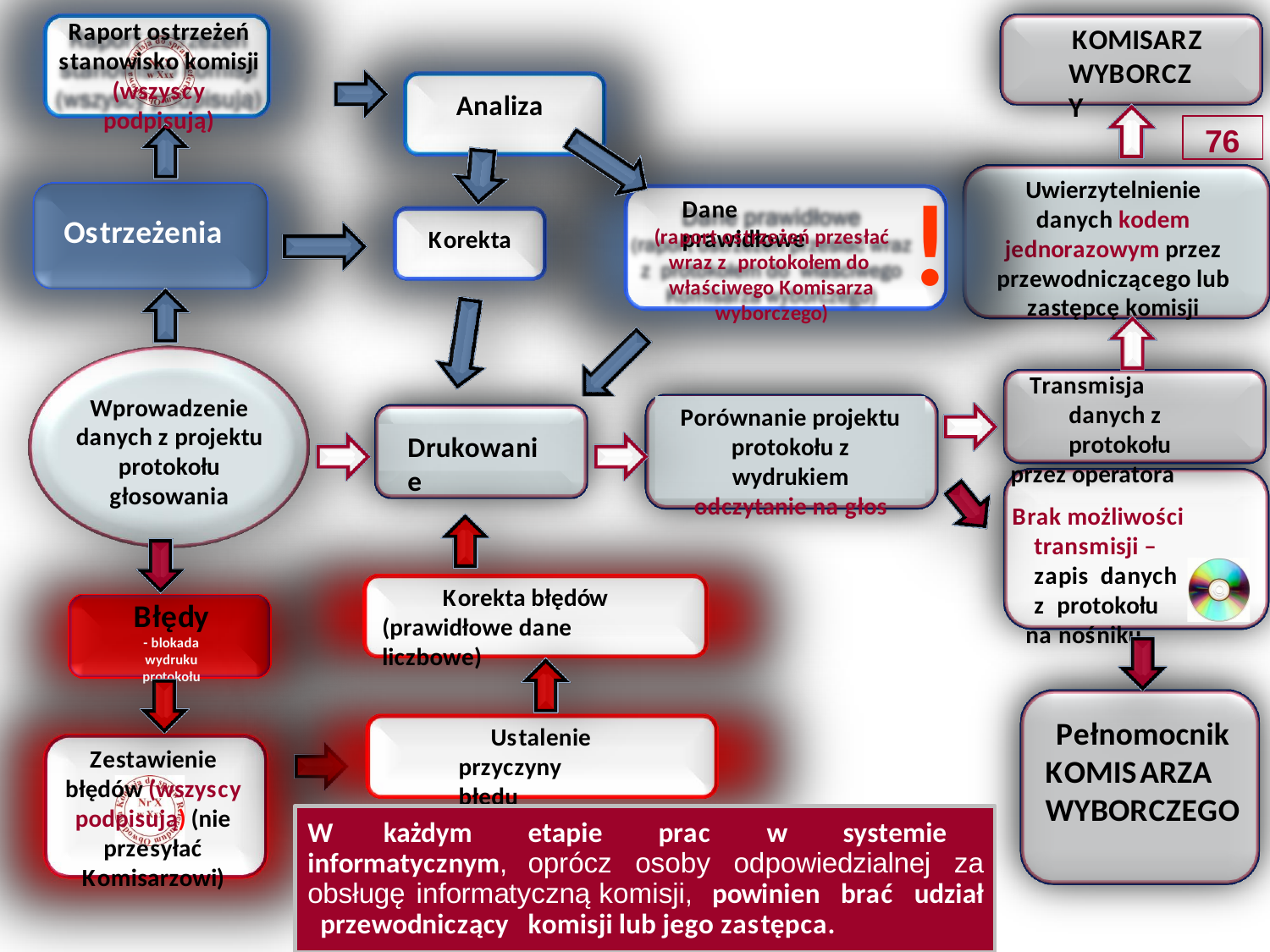

Raport ostrzeżeń stanowisko komisji (wszyscy podpisują)

KOMISARZ WYBORCZY

Analiza

76

!
Uwierzytelnienie danych kodem jednorazowym przez przewodniczącego lub zastępcę komisji

Dane prawidłowe

Ostrzeżenia
(raport ostrzeżeń przesłać wraz z  protokołem do  właściwego Komisarza wyborczego)
Korekta

Transmisja danych z protokołu
przez operatora
Brak możliwości transmisji – zapis  danych z  protokołu
na nośniku
Wprowadzenie danych z projektu protokołu głosowania

Porównanie projektu protokołu z wydrukiem odczytanie na głos

Drukowanie

Korekta błędów (prawidłowe dane liczbowe)
Błędy
- blokada wydruku protokołu

Pełnomocnik KOMISARZA WYBORCZEGO
Ustalenie przyczyny błędu
Zestawienie błędów (wszyscy podpisują) (nie przesyłać Komisarzowi)

W   każdym   etapie   prac   w   systemie   informatycznym, oprócz osoby odpowiedzialnej za obsługę informatyczną komisji,  powinien   brać   udział   przewodniczący   komisji lub jego zastępca.